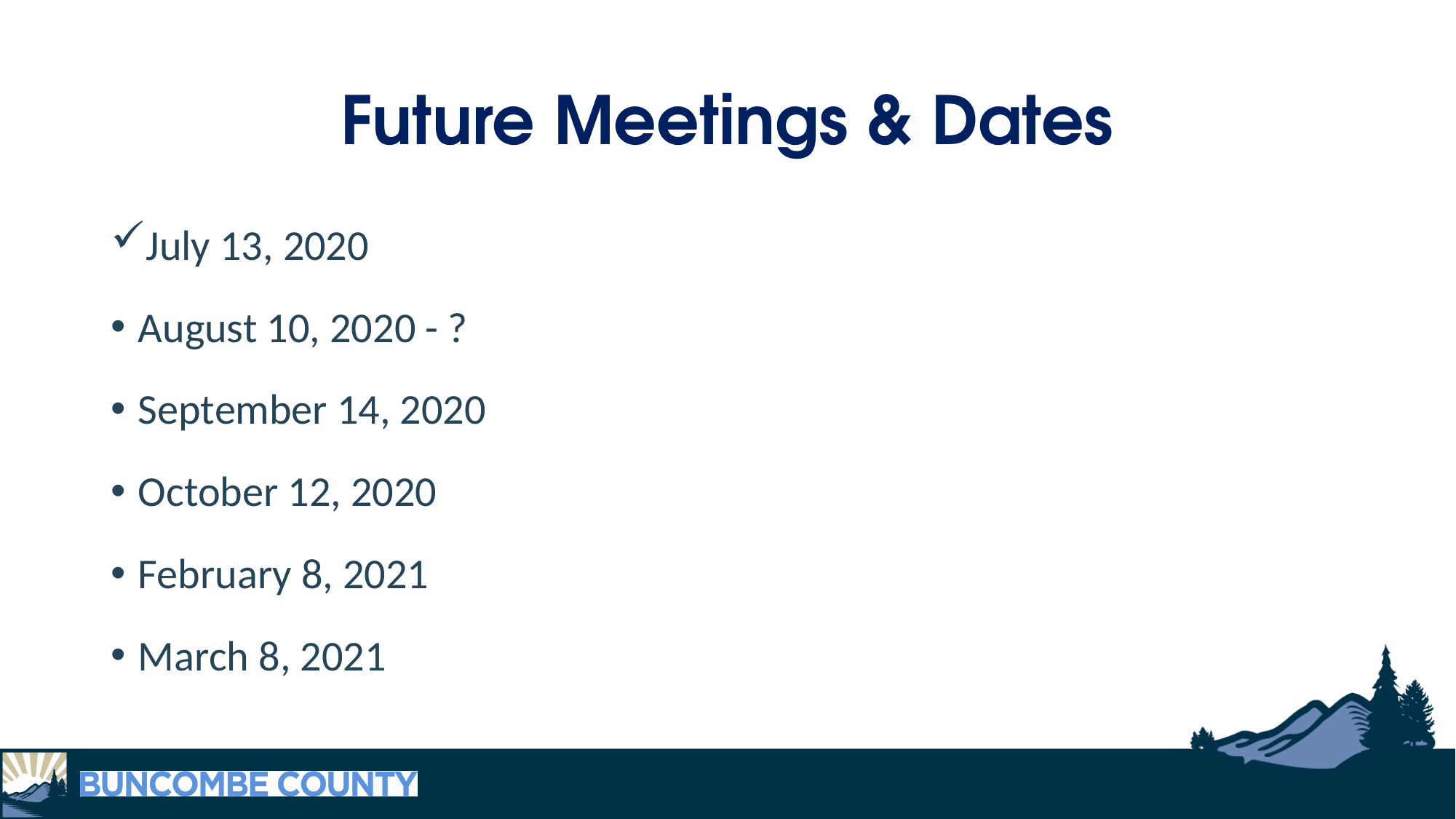

# Future Meetings & Dates
July 13, 2020
August 10, 2020 - ?
September 14, 2020
October 12, 2020
February 8, 2021
March 8, 2021